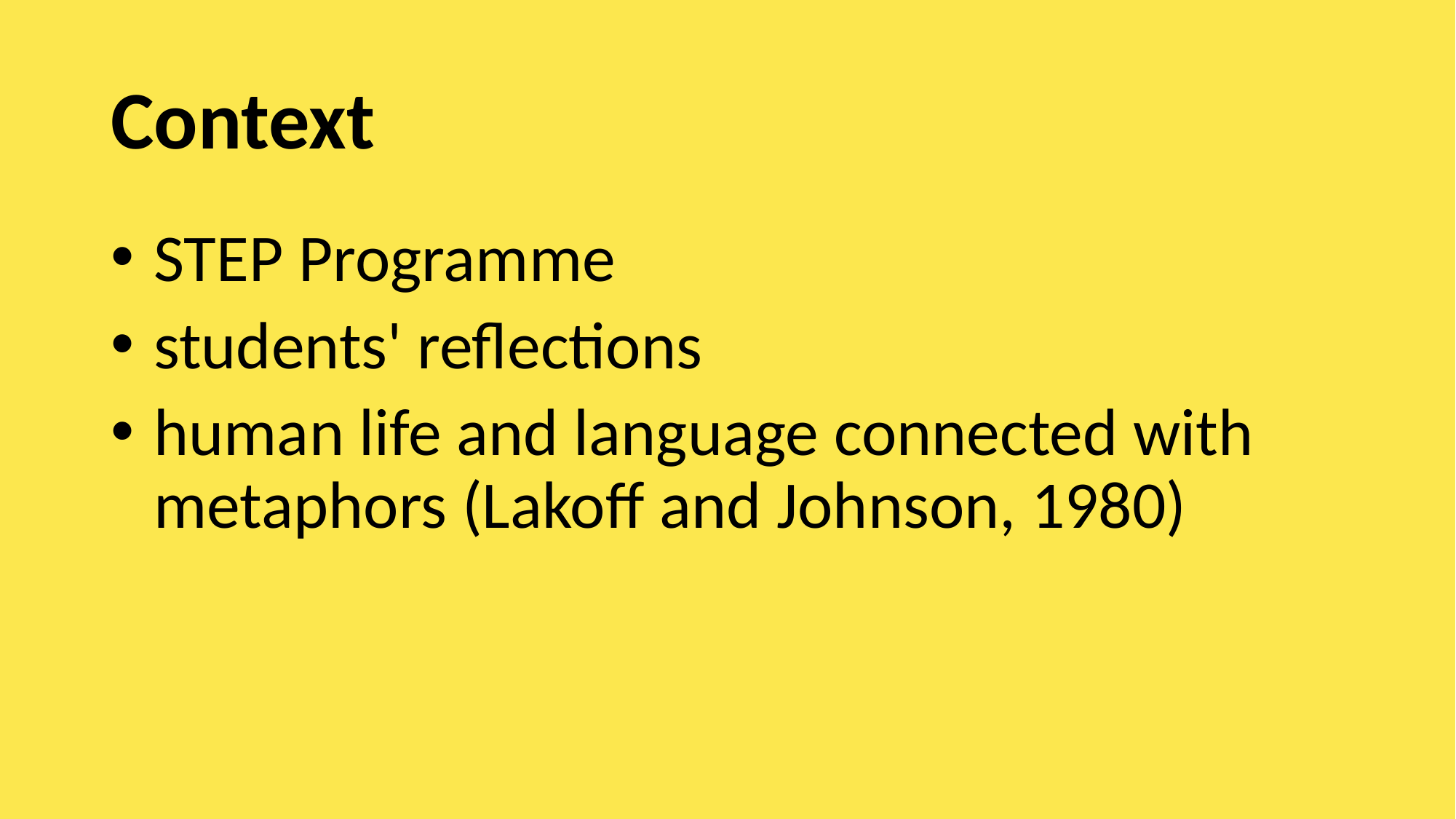

# Context
STEP Programme
students' reflections
human life and language connected with metaphors (Lakoff and Johnson, 1980)